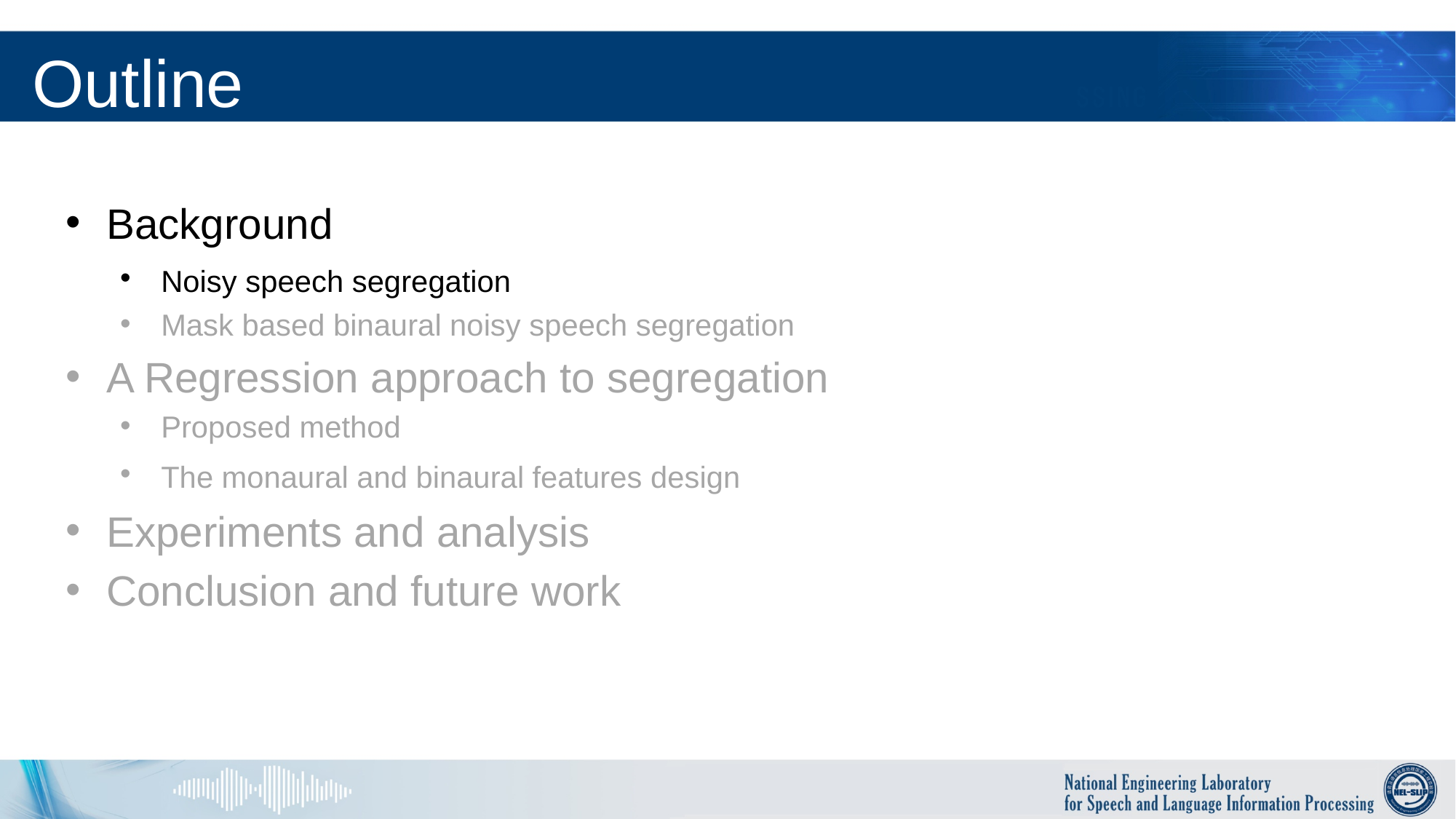

# Outline
Background
Noisy speech segregation
Mask based binaural noisy speech segregation
A Regression approach to segregation
Proposed method
The monaural and binaural features design
Experiments and analysis
Conclusion and future work